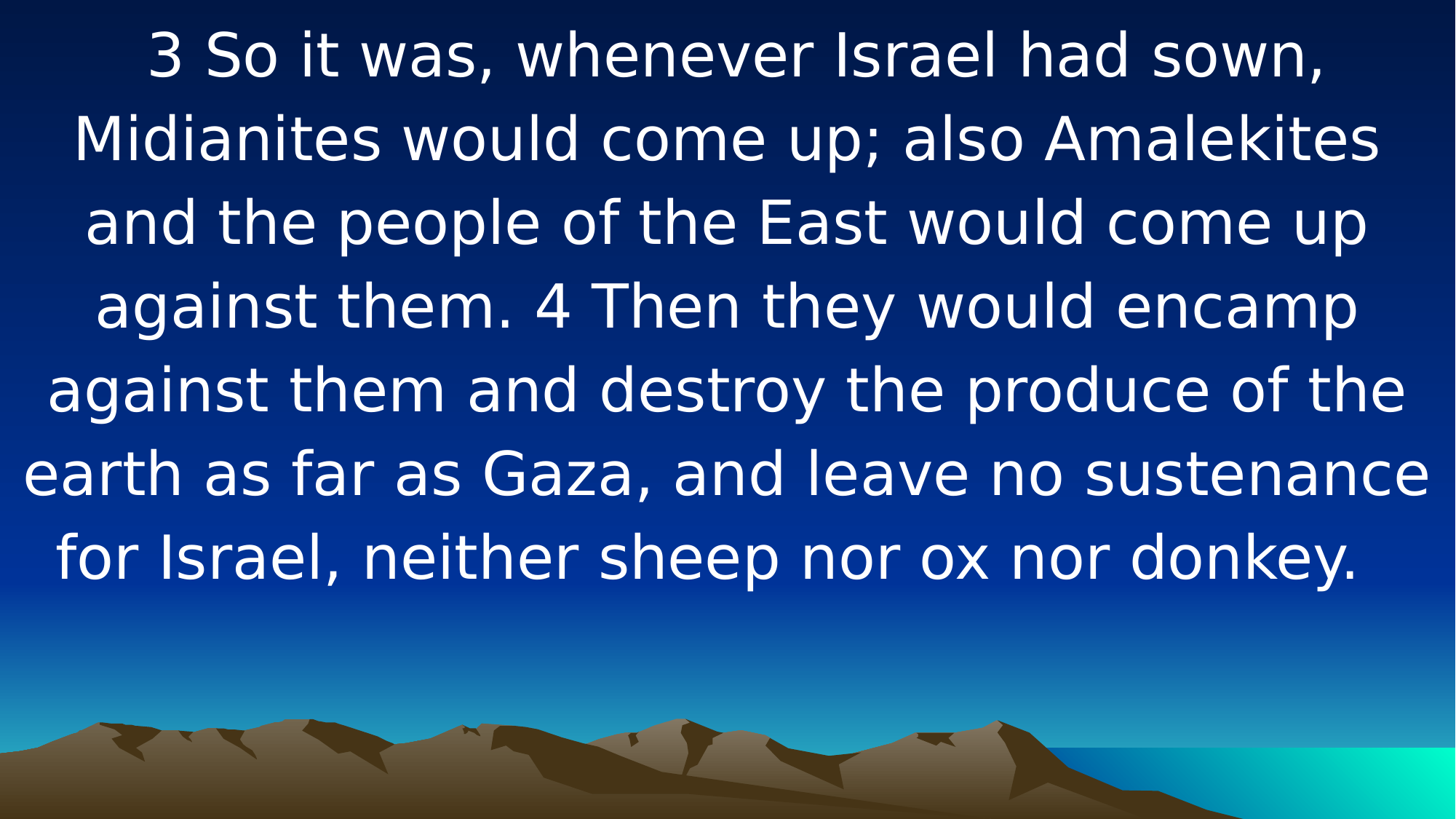

3 So it was, whenever Israel had sown, Midianites would come up; also Amalekites and the people of the East would come up against them. 4 Then they would encamp against them and destroy the produce of the earth as far as Gaza, and leave no sustenance for Israel, neither sheep nor ox nor donkey.